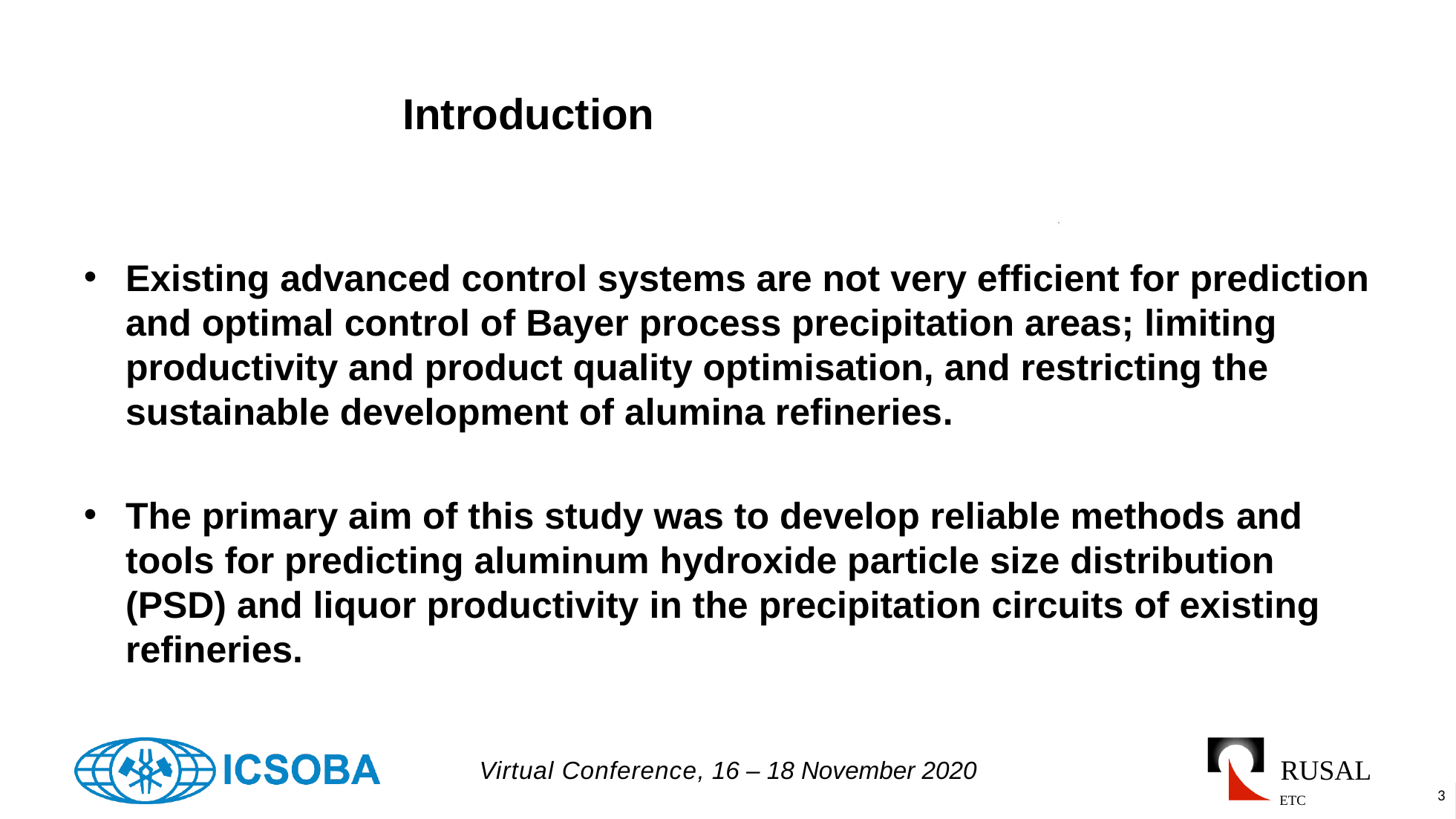

# Introduction
Existing advanced control systems are not very efficient for prediction and optimal control of Bayer process precipitation areas; limiting productivity and product quality optimisation, and restricting the sustainable development of alumina refineries.

The primary aim of this study was to develop reliable methods and tools for predicting aluminum hydroxide particle size distribution (PSD) and liquor productivity in the precipitation circuits of existing refineries.